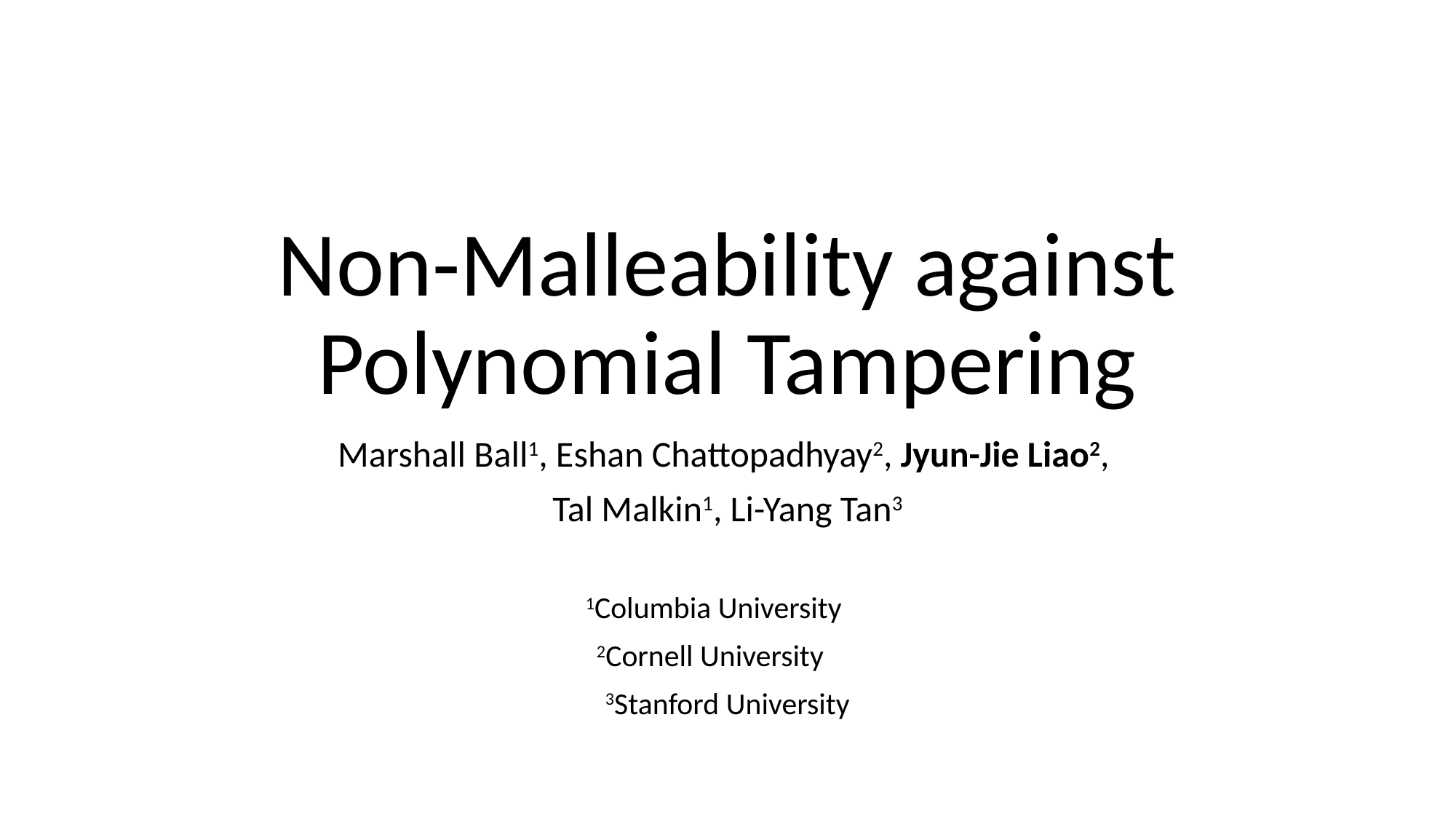

# Non-Malleability against Polynomial Tampering
Marshall Ball1, Eshan Chattopadhyay2, Jyun-Jie Liao2,
Tal Malkin1, Li-Yang Tan3

1Columbia University
2Cornell University
3Stanford University